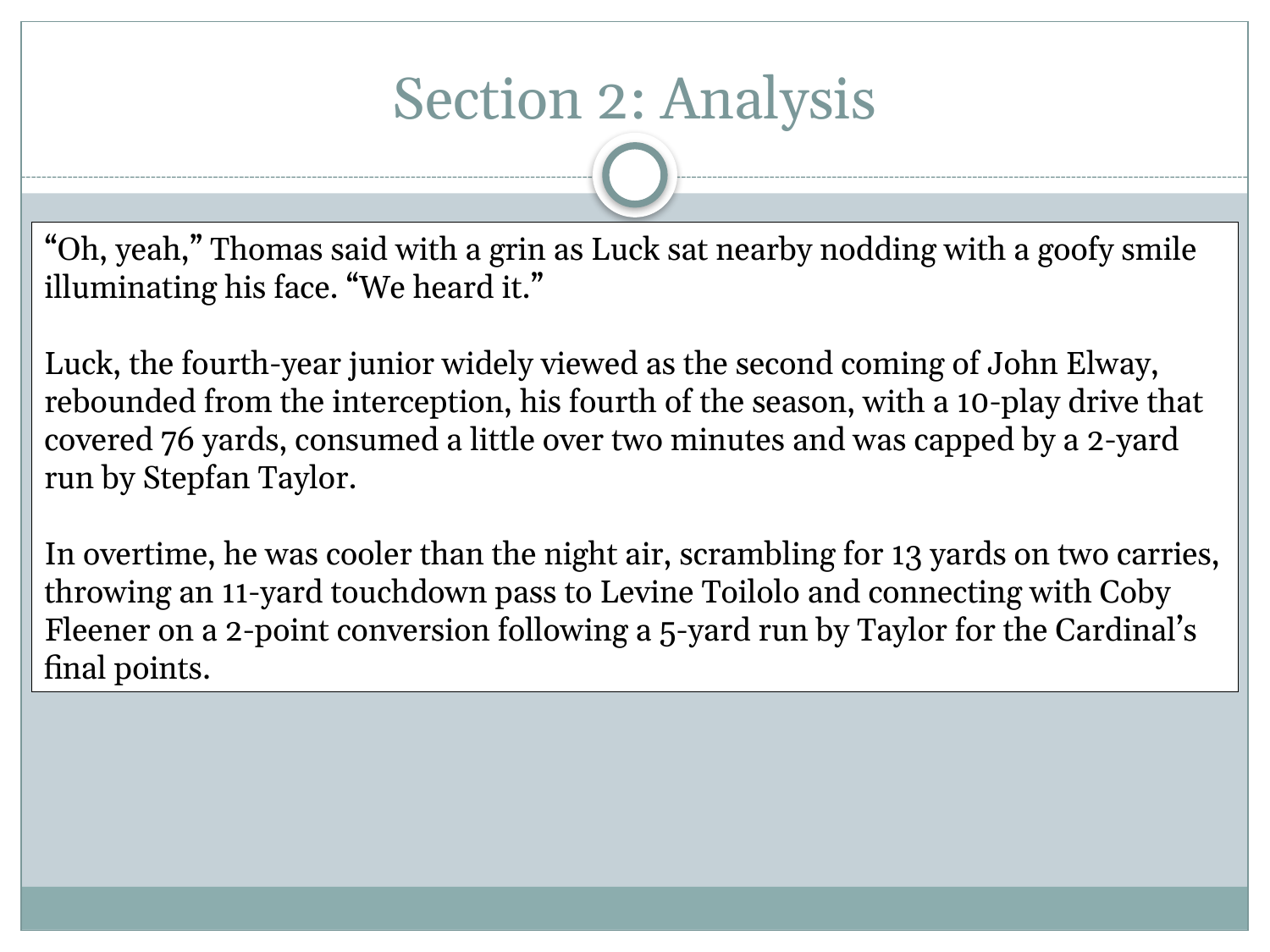

# Section 2: Analysis

“Oh, yeah,” Thomas said with a grin as Luck sat nearby nodding with a goofy smile illuminating his face. “We heard it.”

Luck, the fourth-year junior widely viewed as the second coming of John Elway, rebounded from the interception, his fourth of the season, with a 10-play drive that covered 76 yards, consumed a little over two minutes and was capped by a 2-yard run by Stepfan Taylor.

In overtime, he was cooler than the night air, scrambling for 13 yards on two carries, throwing an 11-yard touchdown pass to Levine Toilolo and connecting with Coby Fleener on a 2-point conversion following a 5-yard run by Taylor for the Cardinal’s final points.